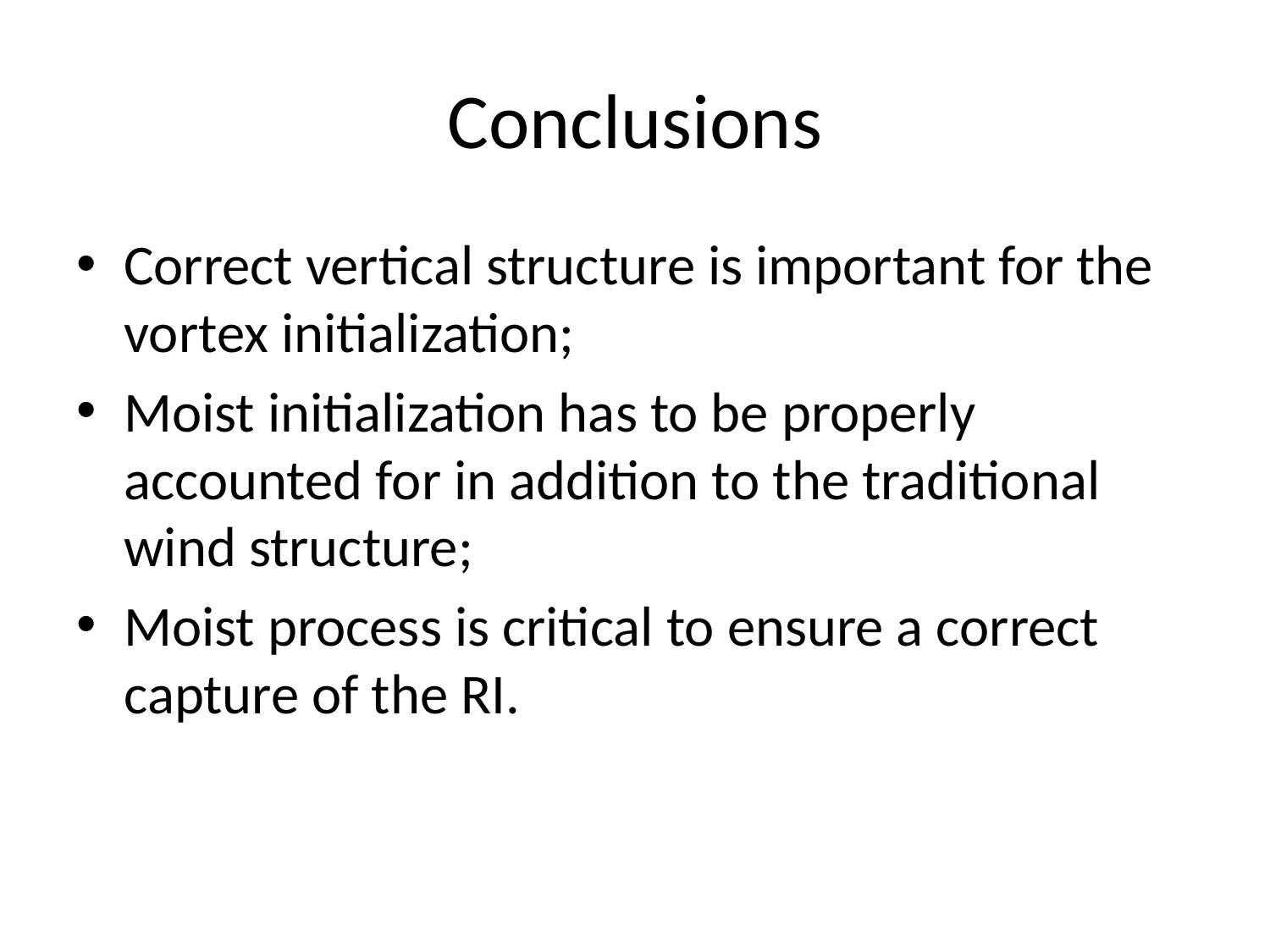

# Conclusions
Correct vertical structure is important for the vortex initialization;
Moist initialization has to be properly accounted for in addition to the traditional wind structure;
Moist process is critical to ensure a correct capture of the RI.